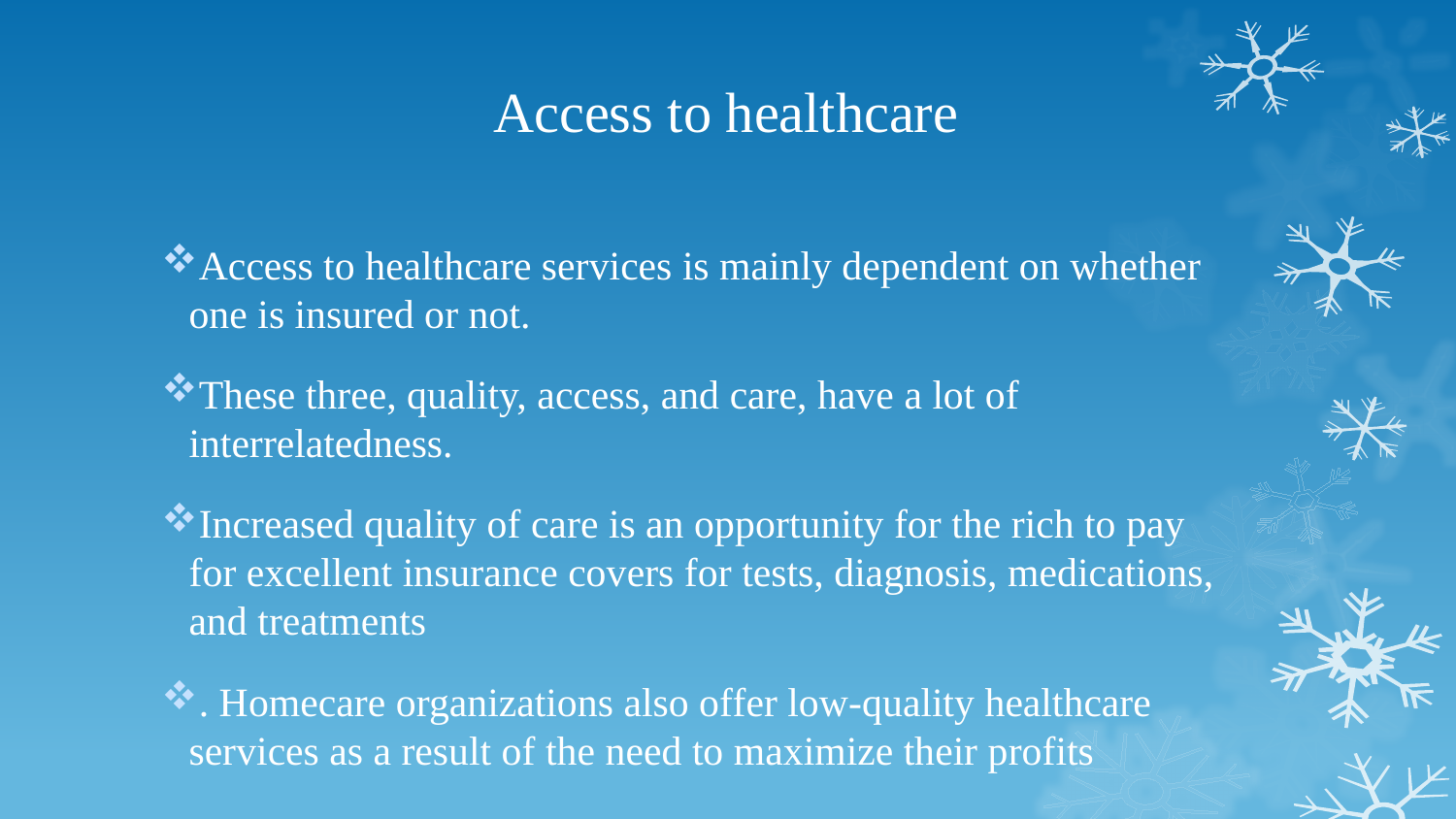

# Access to healthcare

Access to healthcare services is mainly dependent on whether one is insured or not.
These three, quality, access, and care, have a lot of interrelatedness.
Increased quality of care is an opportunity for the rich to pay for excellent insurance covers for tests, diagnosis, medications, and treatments
. Homecare organizations also offer low-quality healthcare services as a result of the need to maximize their profits